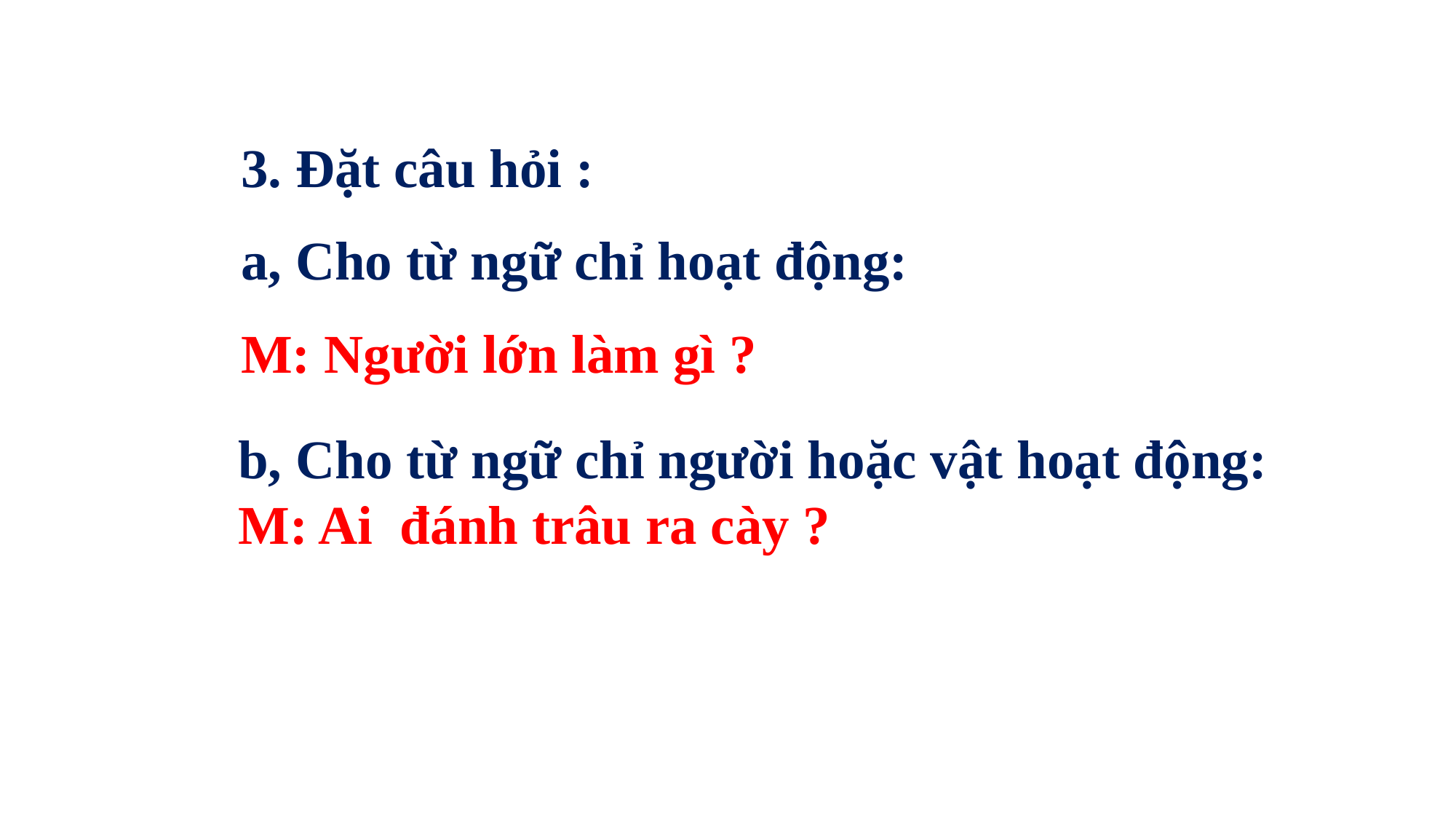

3. Đặt câu hỏi :
a, Cho từ ngữ chỉ hoạt động:
M: Người lớn làm gì ?

b, Cho từ ngữ chỉ người hoặc vật hoạt động:
M: Ai  đánh trâu ra cày ?